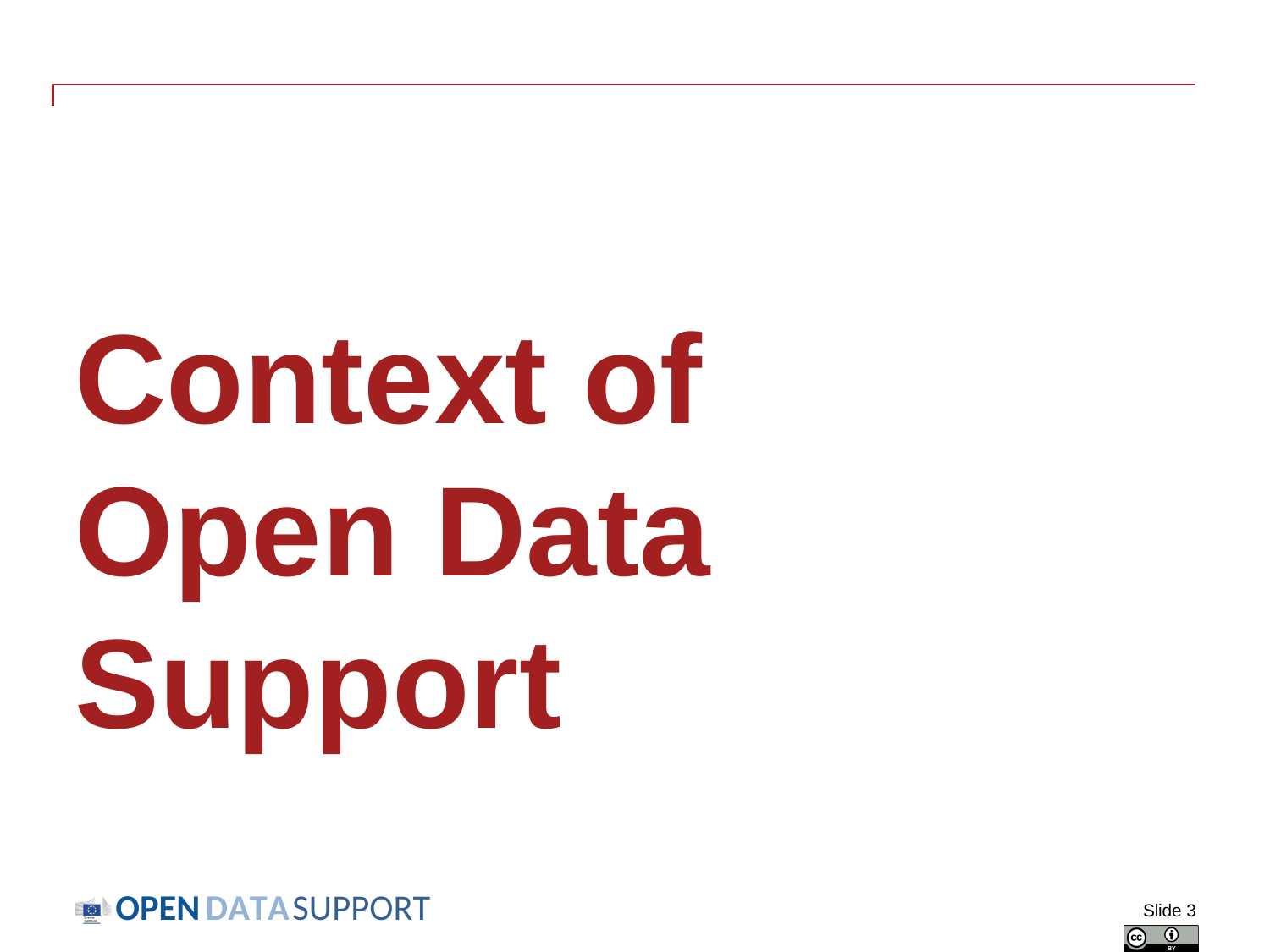

# Context of Open Data Support
Slide 3